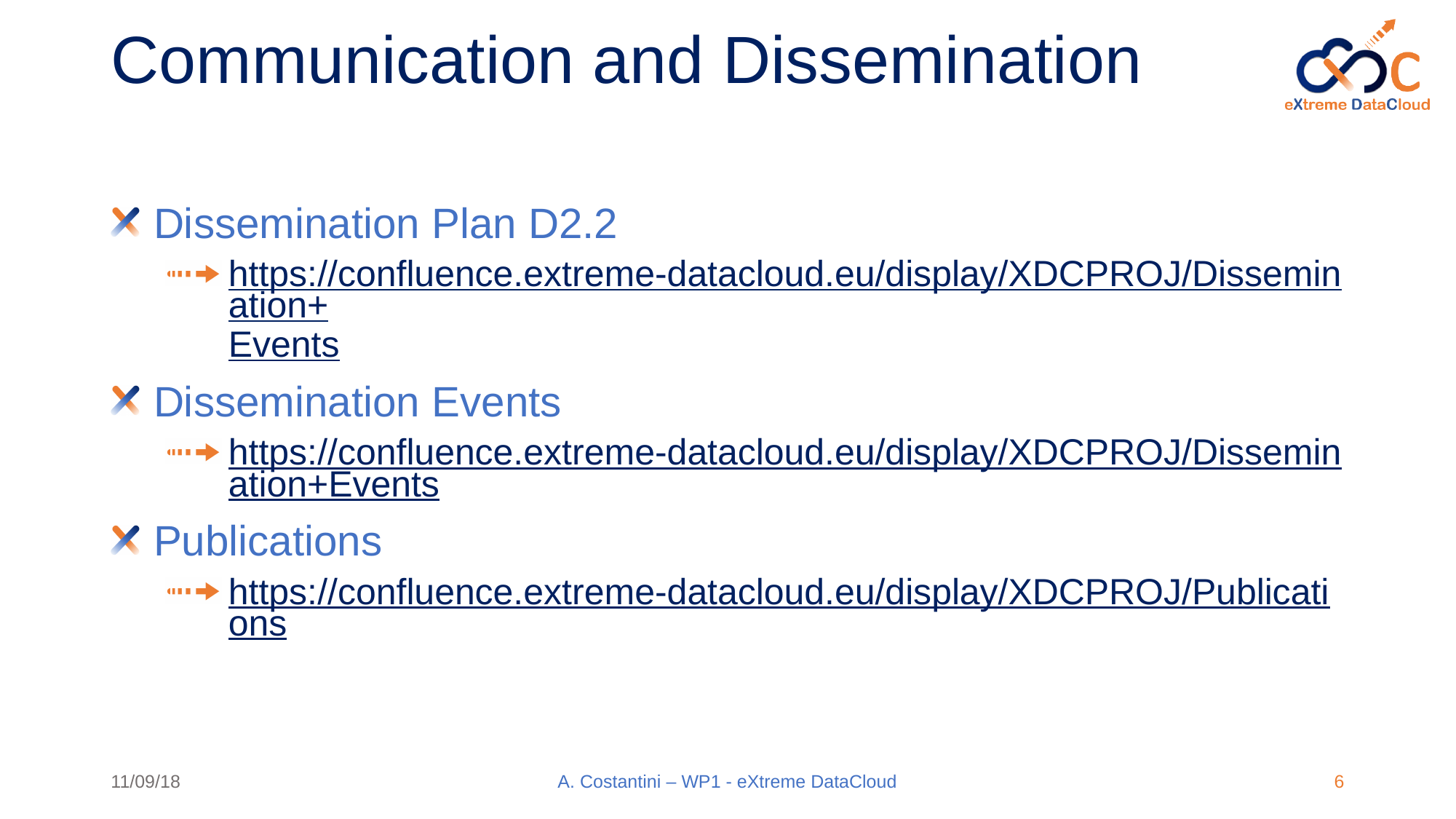

# Communication and Dissemination

Dissemination Plan D2.2
https://confluence.extreme-datacloud.eu/display/XDCPROJ/Dissemination+Events
Dissemination Events
https://confluence.extreme-datacloud.eu/display/XDCPROJ/Dissemination+Events
Publications
https://confluence.extreme-datacloud.eu/display/XDCPROJ/Publications

11/09/18
A. Costantini – WP1 - eXtreme DataCloud
6